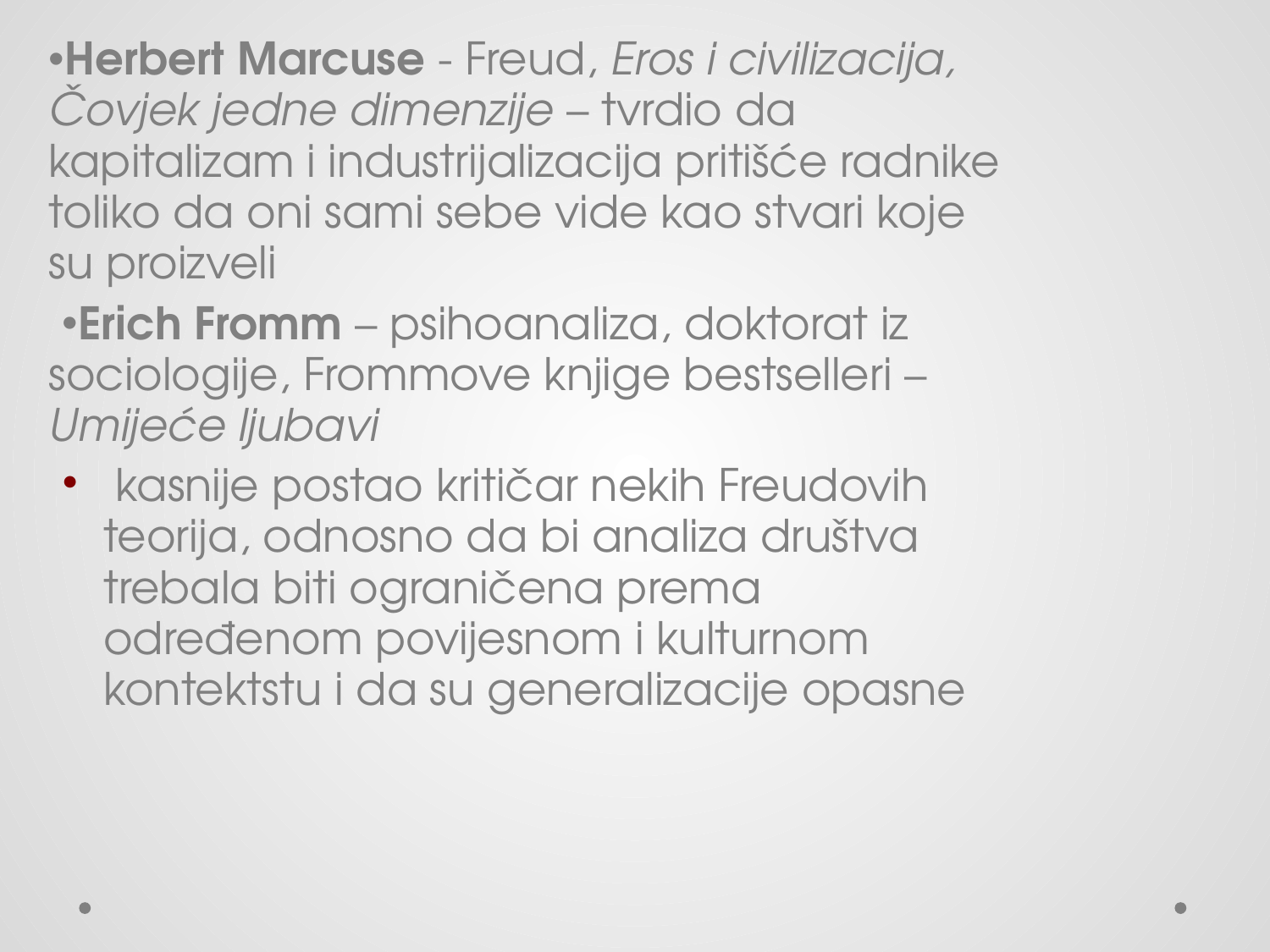

Herbert Marcuse - Freud, Eros i civilizacija, Čovjek jedne dimenzije – tvrdio da kapitalizam i industrijalizacija pritišće radnike toliko da oni sami sebe vide kao stvari koje su proizveli
Erich Fromm – psihoanaliza, doktorat iz sociologije, Frommove knjige bestselleri – Umijeće ljubavi
 kasnije postao kritičar nekih Freudovih teorija, odnosno da bi analiza društva trebala biti ograničena prema određenom povijesnom i kulturnom kontektstu i da su generalizacije opasne